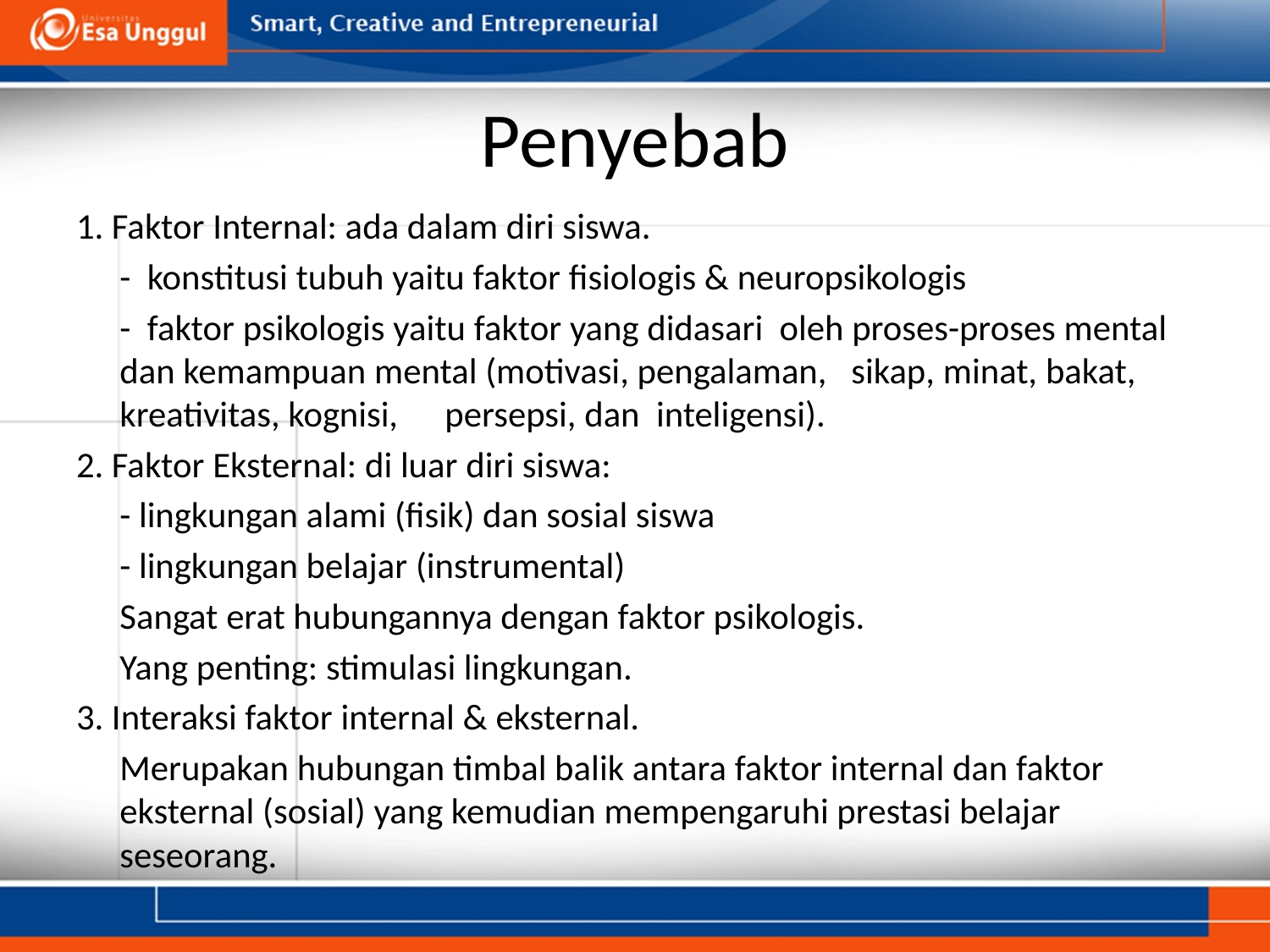

# Penyebab
1. Faktor Internal: ada dalam diri siswa.
		-  konstitusi tubuh yaitu faktor fisiologis & neuropsikologis
		-  faktor psikologis yaitu faktor yang didasari  oleh proses-proses mental dan kemampuan mental (motivasi, pengalaman, 	sikap, minat, bakat, kreativitas, kognisi, 	persepsi, dan  inteligensi).
2. Faktor Eksternal: di luar diri siswa:
		- lingkungan alami (fisik) dan sosial siswa
		- lingkungan belajar (instrumental)
	Sangat erat hubungannya dengan faktor psikologis.
	Yang penting: stimulasi lingkungan.
3. Interaksi faktor internal & eksternal.
	Merupakan hubungan timbal balik antara faktor internal dan faktor eksternal (sosial) yang kemudian mempengaruhi prestasi belajar seseorang.